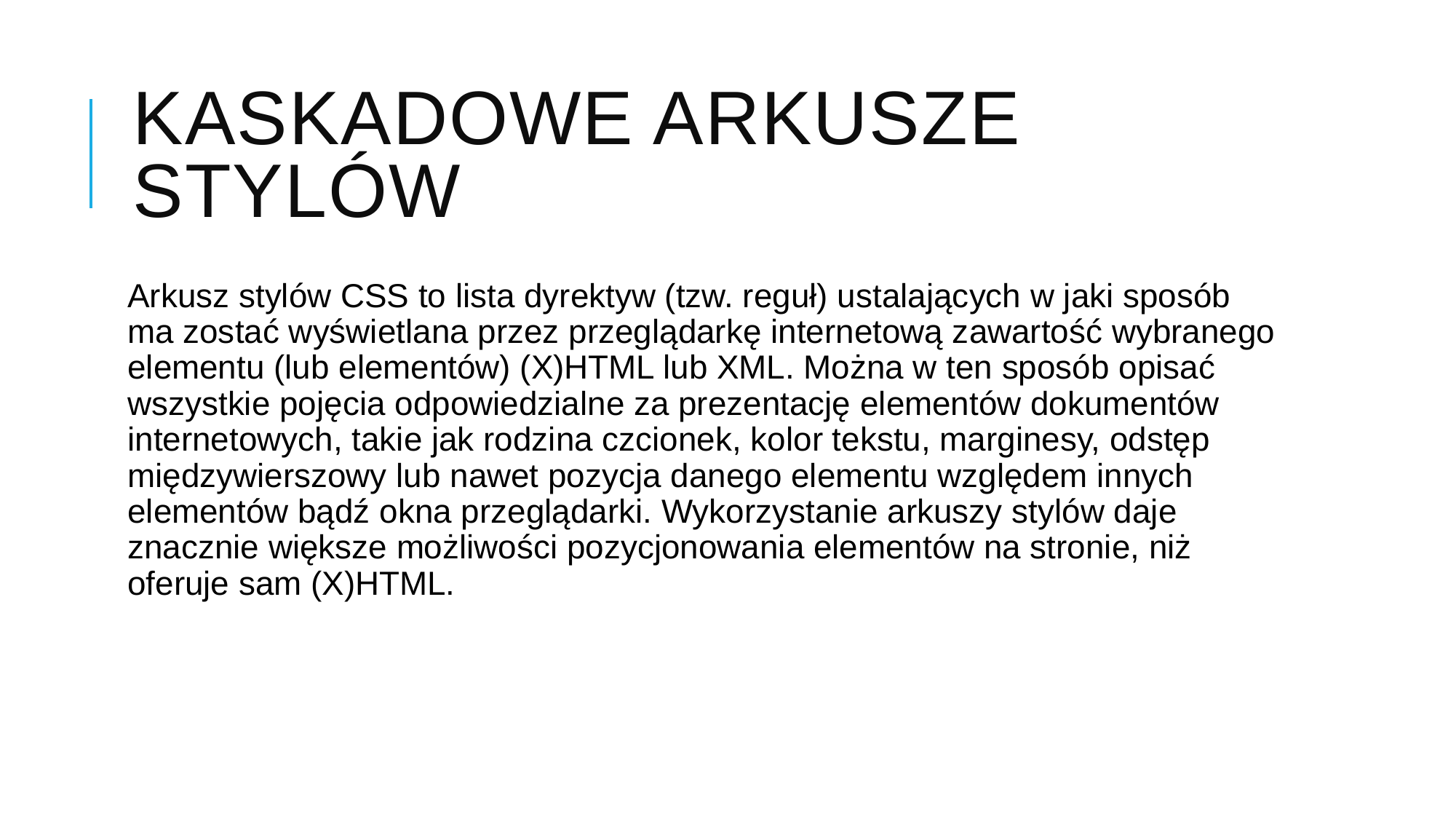

# Kaskadowe arkusze stylów
Arkusz stylów CSS to lista dyrektyw (tzw. reguł) ustalających w jaki sposób ma zostać wyświetlana przez przeglądarkę internetową zawartość wybranego elementu (lub elementów) (X)HTML lub XML. Można w ten sposób opisać wszystkie pojęcia odpowiedzialne za prezentację elementów dokumentów internetowych, takie jak rodzina czcionek, kolor tekstu, marginesy, odstęp międzywierszowy lub nawet pozycja danego elementu względem innych elementów bądź okna przeglądarki. Wykorzystanie arkuszy stylów daje znacznie większe możliwości pozycjonowania elementów na stronie, niż oferuje sam (X)HTML.